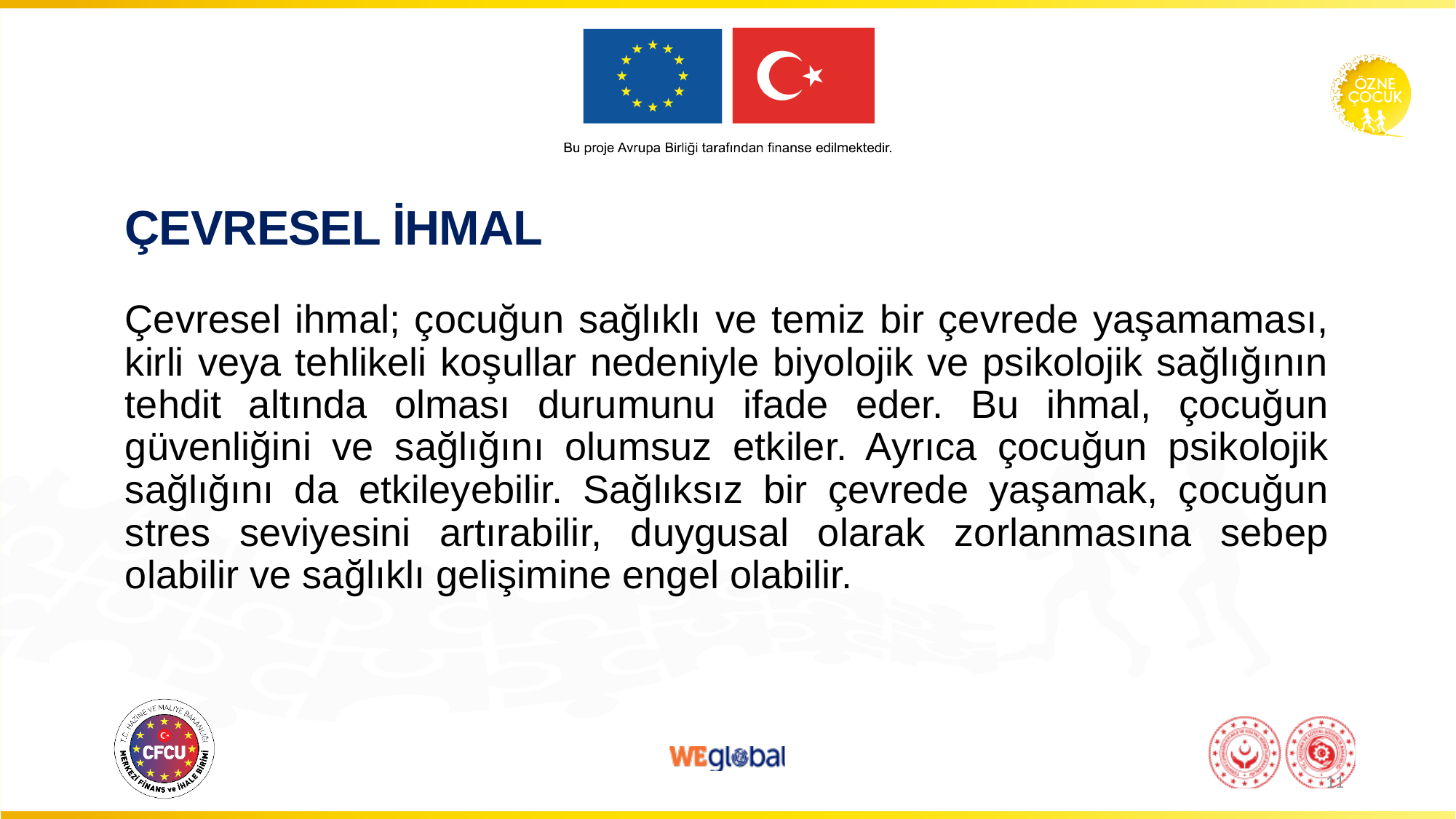

# ÇEVRESEL İHMAL
Çevresel ihmal; çocuğun sağlıklı ve temiz bir çevrede yaşamaması, kirli veya tehlikeli koşullar nedeniyle biyolojik ve psikolojik sağlığının tehdit altında olması durumunu ifade eder. Bu ihmal, çocuğun güvenliğini ve sağlığını olumsuz etkiler. Ayrıca çocuğun psikolojik sağlığını da etkileyebilir. Sağlıksız bir çevrede yaşamak, çocuğun stres seviyesini artırabilir, duygusal olarak zorlanmasına sebep olabilir ve sağlıklı gelişimine engel olabilir.

11